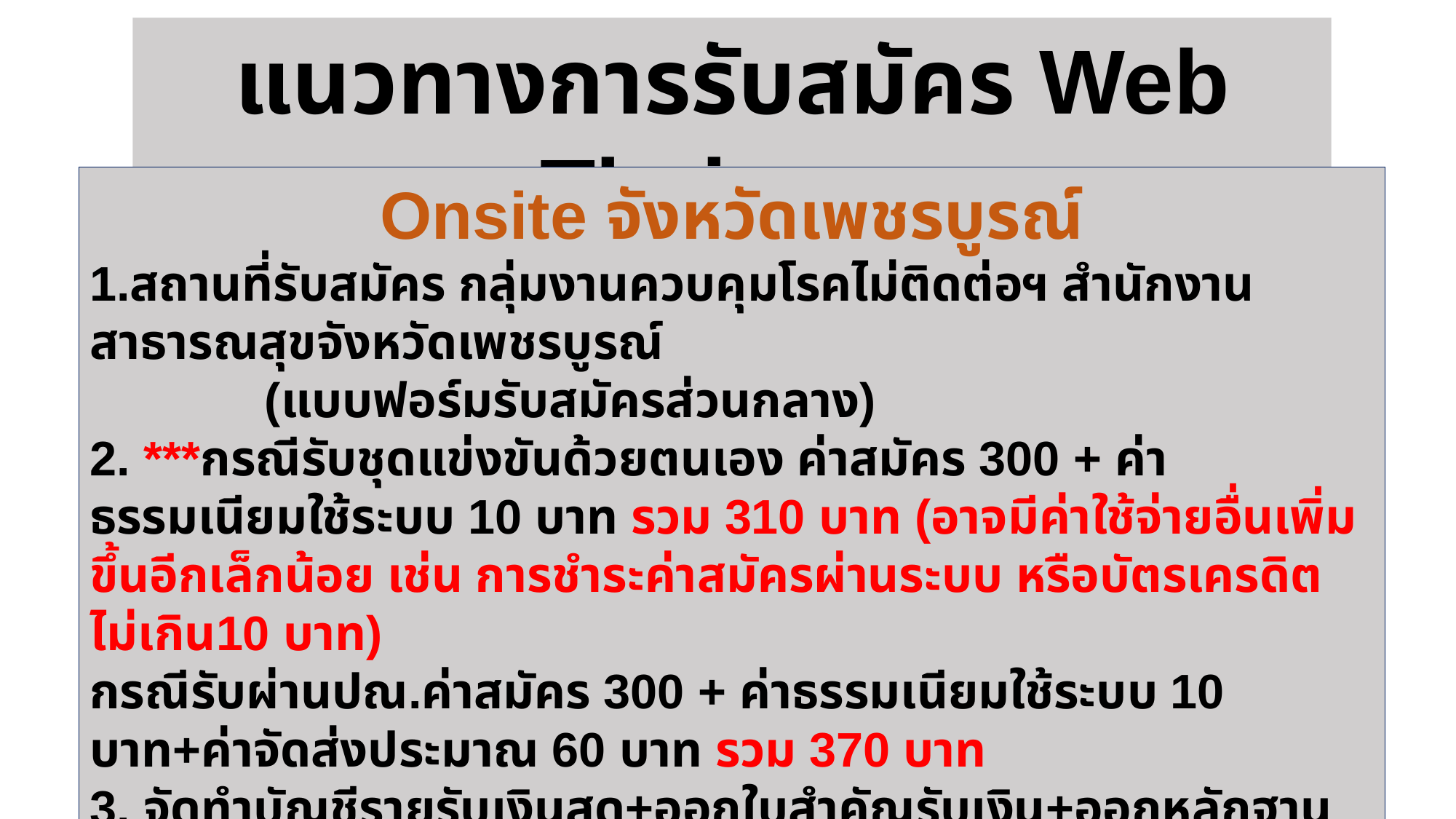

แนวทางการรับสมัคร Web Thai run
Onsite จังหวัดเพชรบูรณ์
1.สถานที่รับสมัคร กลุ่มงานควบคุมโรคไม่ติดต่อฯ สำนักงานสาธารณสุขจังหวัดเพชรบูรณ์
             (แบบฟอร์มรับสมัครส่วนกลาง)
2. ***กรณีรับชุดแข่งขันด้วยตนเอง ค่าสมัคร 300 + ค่าธรรมเนียมใช้ระบบ 10 บาท รวม 310 บาท (อาจมีค่าใช้จ่ายอื่นเพิ่มขึ้นอีกเล็กน้อย เช่น การชำระค่าสมัครผ่านระบบ หรือบัตรเครดิต
ไม่เกิน10 บาท)
กรณีรับผ่านปณ.ค่าสมัคร 300 + ค่าธรรมเนียมใช้ระบบ 10 บาท+ค่าจัดส่งประมาณ 60 บาท รวม 370 บาท
3. จัดทำบัญชีรายรับเงินสด+ออกใบสำคัญรับเงิน+ออกหลักฐานยืนยันการสมัครให้ผู้เข้าร่วม
4. อื่นๆ